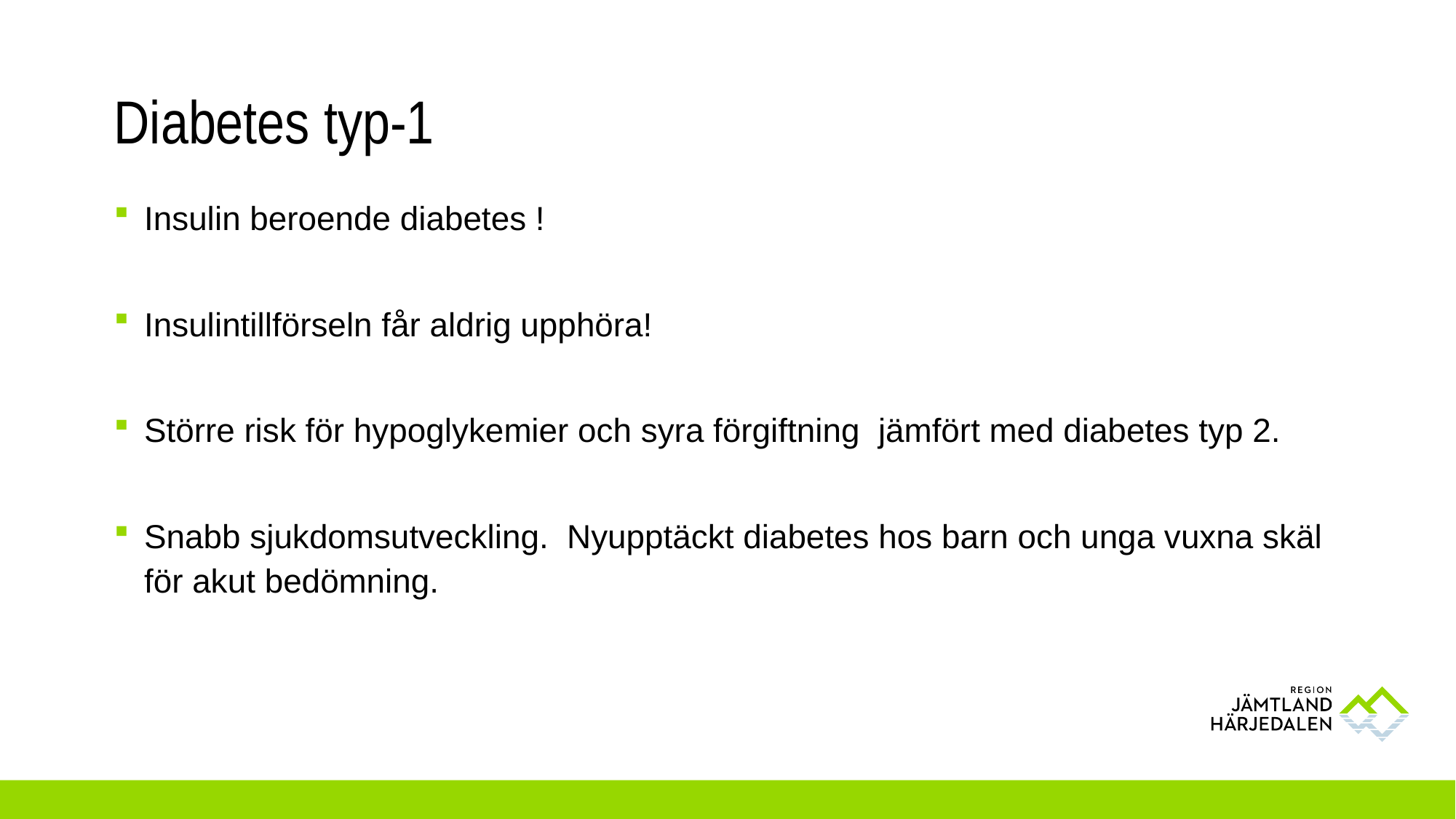

# Diabetes typ-1
Insulin beroende diabetes !

Insulintillförseln får aldrig upphöra!

Större risk för hypoglykemier och syra förgiftning  jämfört med diabetes typ 2.

Snabb sjukdomsutveckling.  Nyupptäckt diabetes hos barn och unga vuxna skäl för akut bedömning.